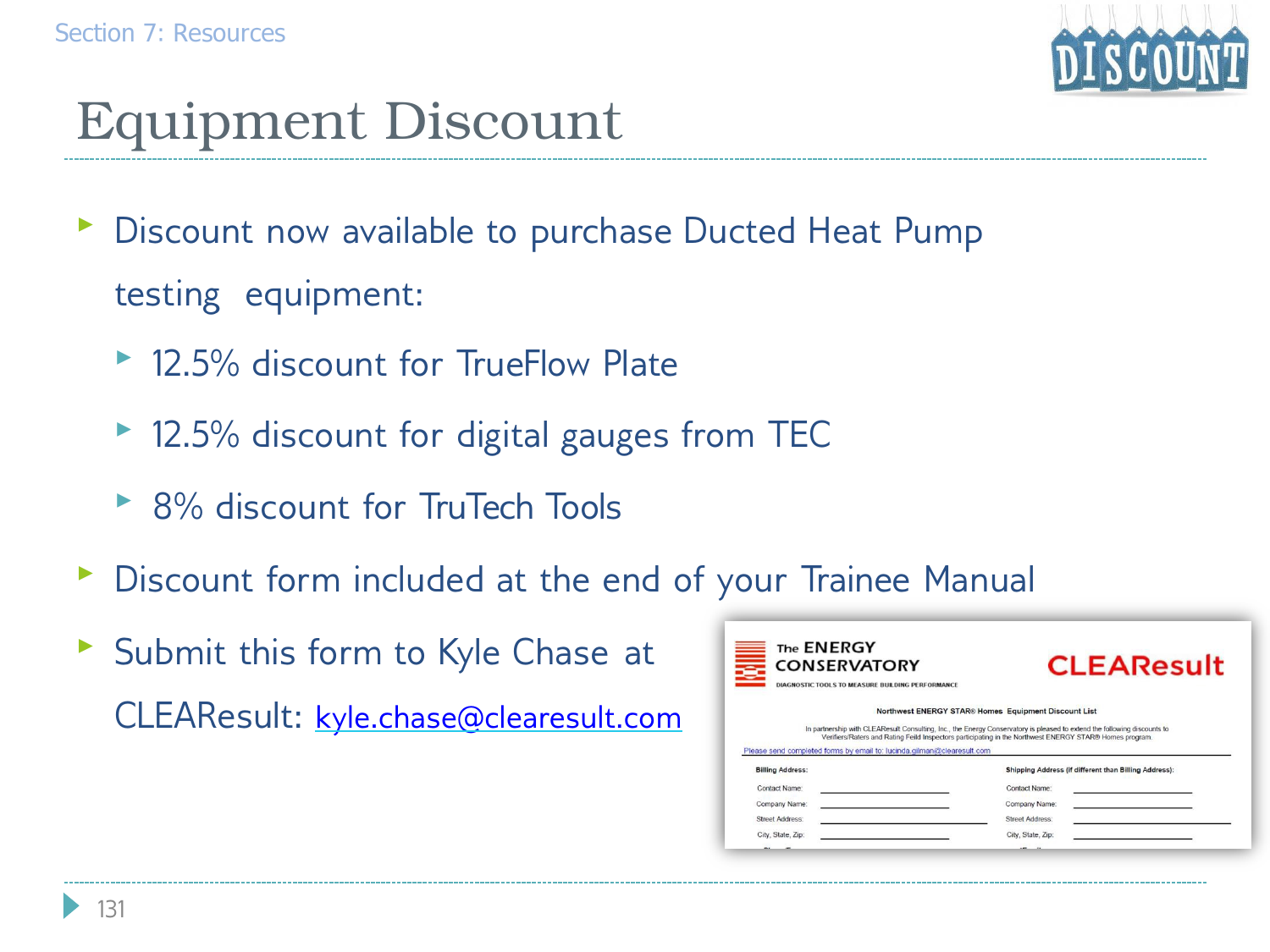

Section 7: Resources
# Equipment Discount
Discount now available to purchase Ducted Heat Pump testing  equipment:
12.5% discount for TrueFlow Plate
12.5% discount for digital gauges from TEC
8% discount for TruTech Tools
Discount form included at the end of your Trainee Manual
Submit this form to Kyle Chase at
CLEAResult: kyle.chase@clearesult.com

131